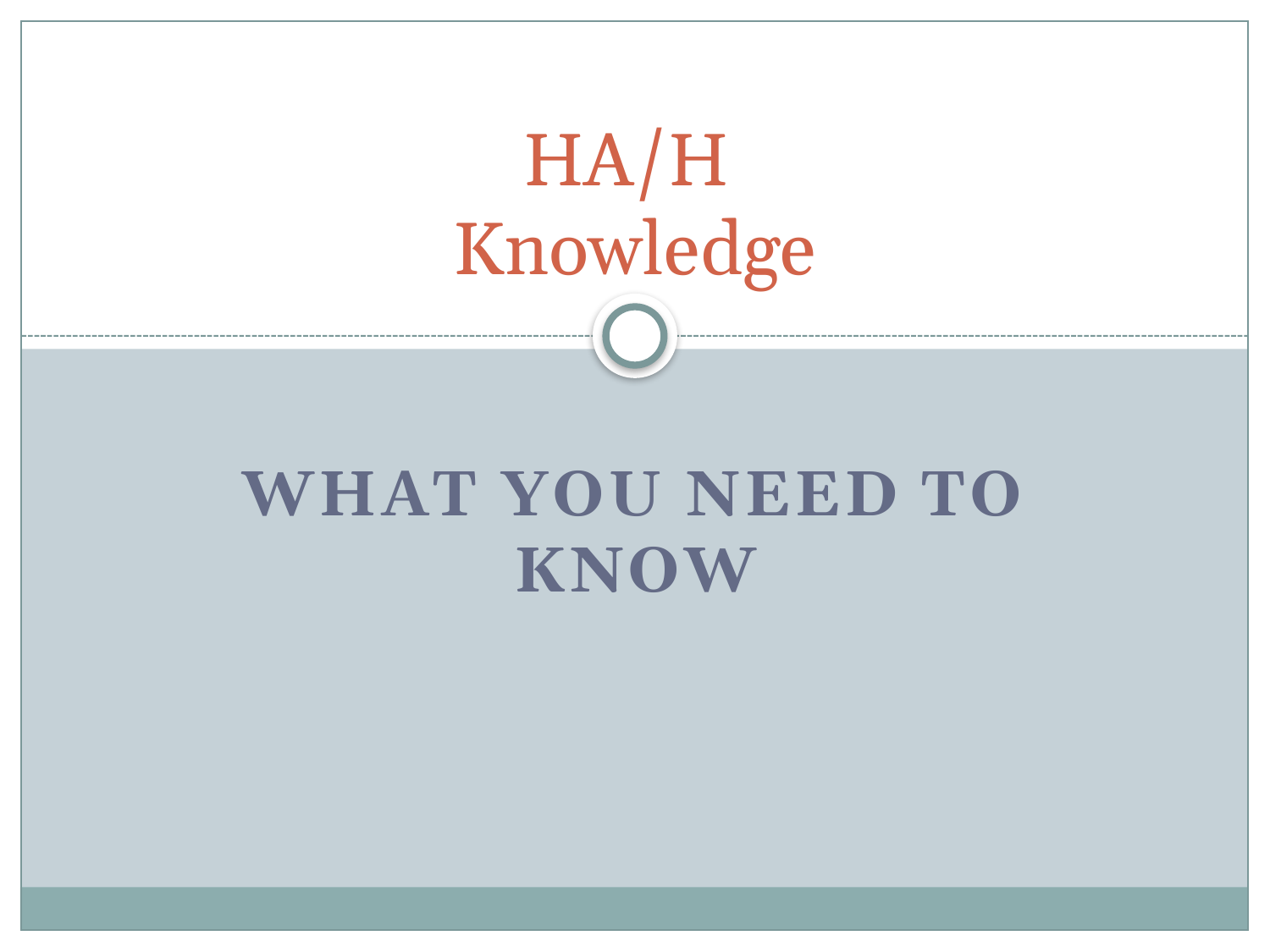

# HA/H Knowledge

What You need to know